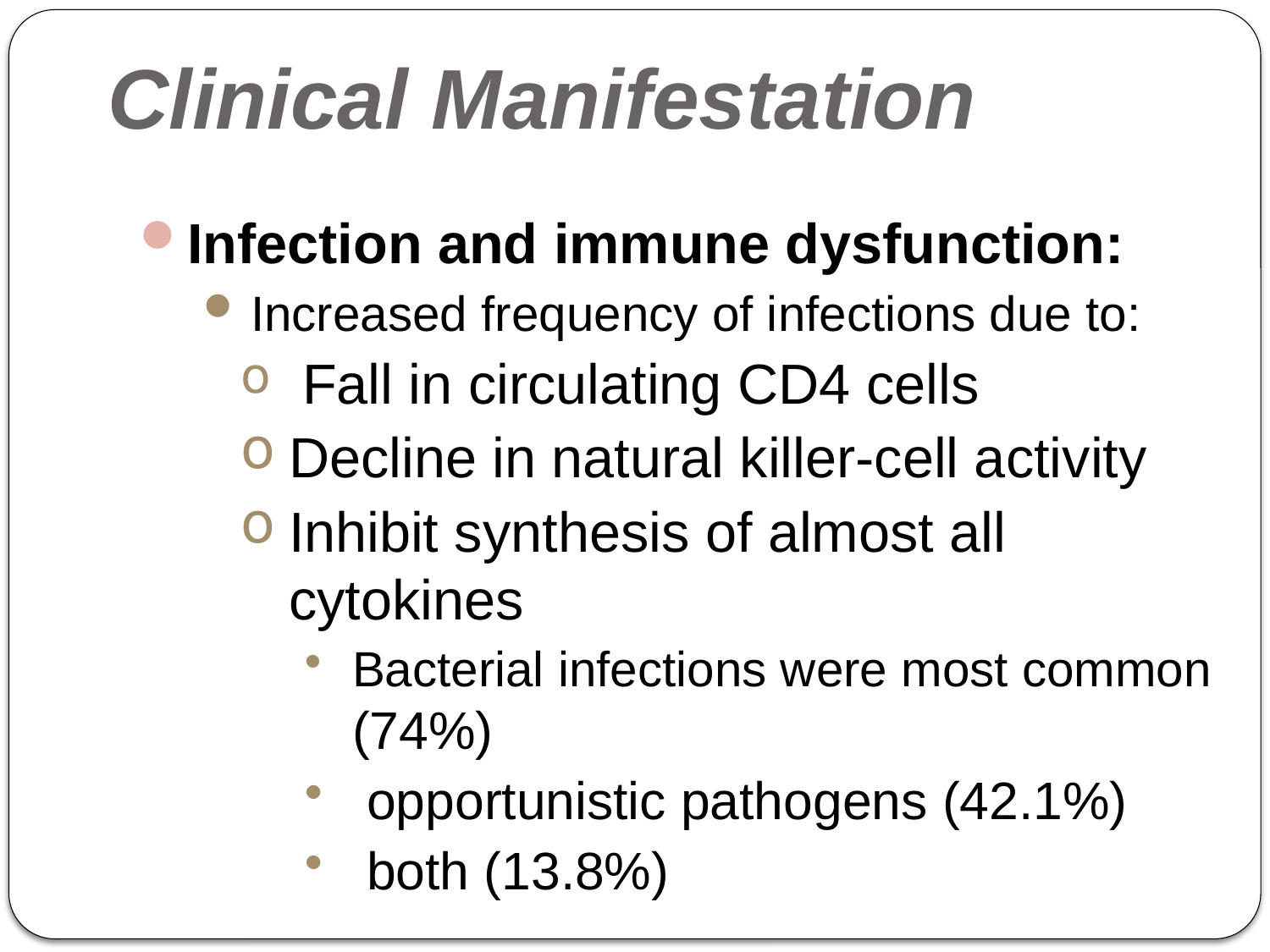

# Clinical Manifestation
Infection and immune dysfunction:
Increased frequency of infections due to:
 Fall in circulating CD4 cells
Decline in natural killer-cell activity
Inhibit synthesis of almost all cytokines
Bacterial infections were most common (74%)
 opportunistic pathogens (42.1%)
 both (13.8%)